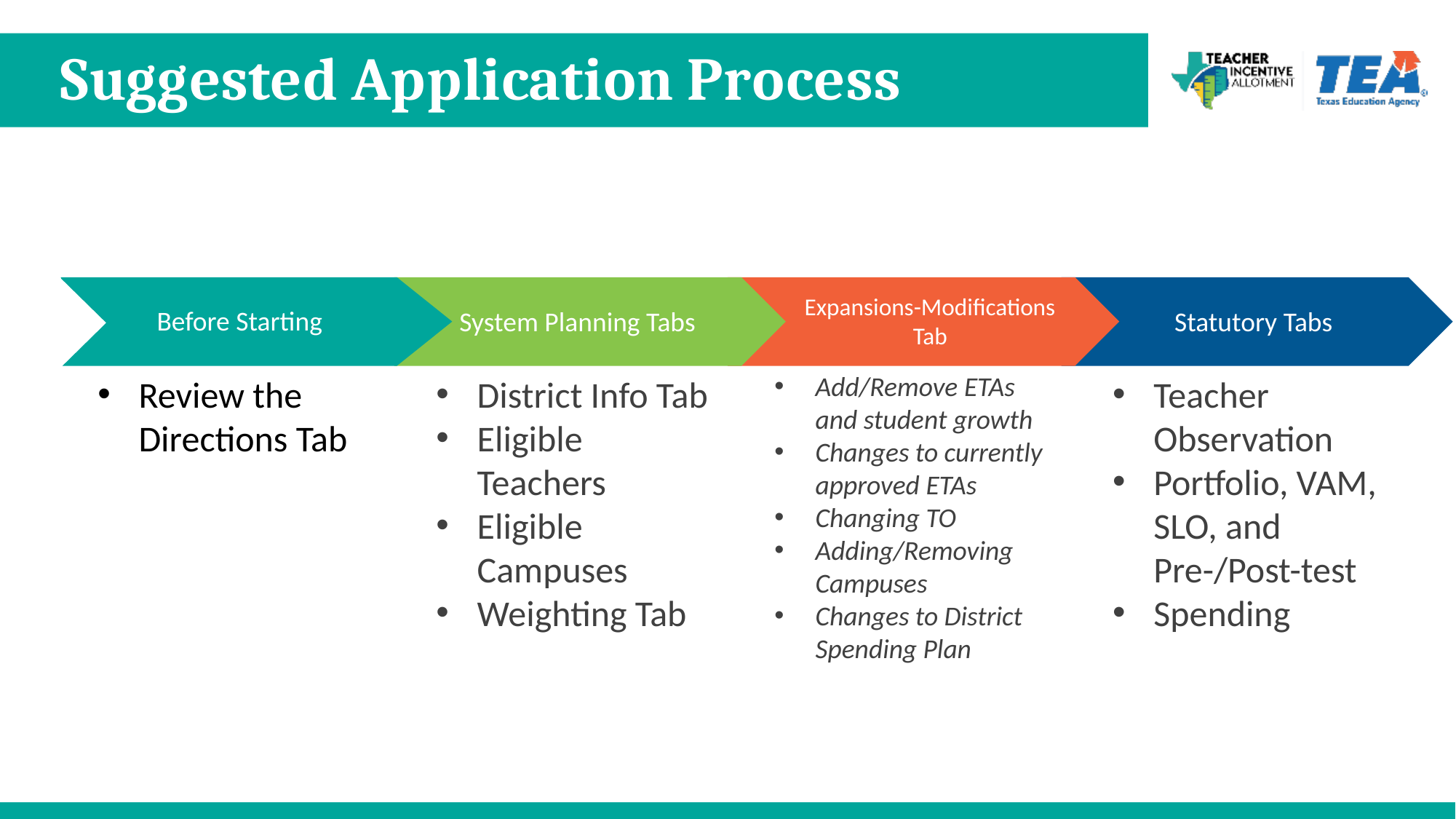

# Suggested Application Process
Expansions-Modifications Tab
Before Starting
Statutory Tabs
System Planning Tabs
Add/Remove ETAs and student growth
Changes to currently approved ETAs
Changing TO
Adding/Removing Campuses
Changes to District Spending Plan
Review the Directions Tab

District Info Tab
Eligible Teachers
Eligible Campuses
Weighting Tab

Teacher Observation
Portfolio, VAM, SLO, and Pre-/Post-test
Spending